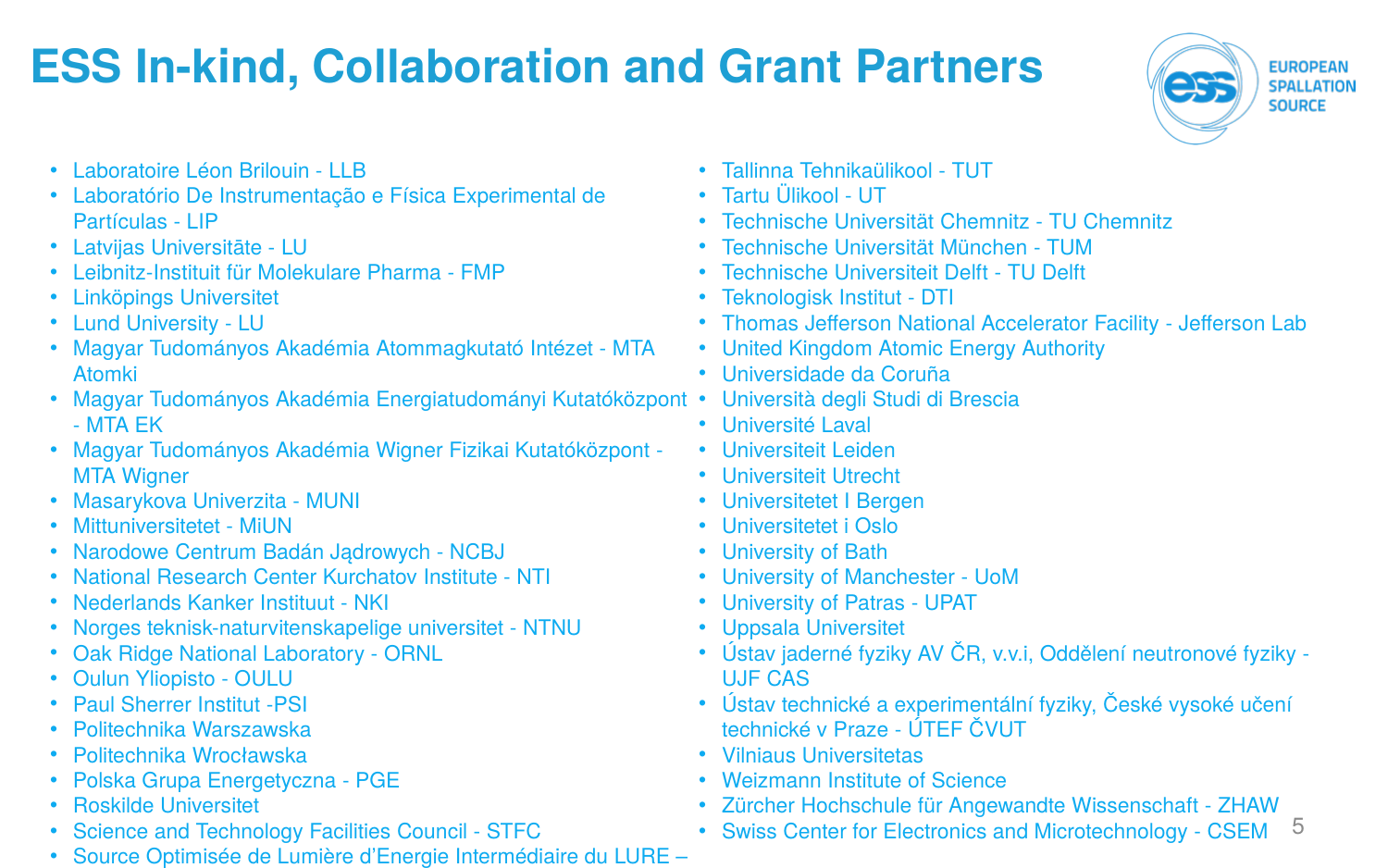

ESS In-kind, Collaboration and Grant Partners

Laboratoire Léon Brilouin - LLB
Laboratório De Instrumentação e Física Experimental de Partículas - LIP
Latvijas Universitāte - LU
Leibnitz-Instituit für Molekulare Pharma - FMP
Linköpings Universitet
Lund University - LU
Magyar Tudományos Akadémia Atommagkutató Intézet - MTA Atomki
Magyar Tudományos Akadémia Energiatudományi Kutatóközpont - MTA EK
Magyar Tudományos Akadémia Wigner Fizikai Kutatóközpont - MTA Wigner
Masarykova Univerzita - MUNI
Mittuniversitetet - MiUN
Narodowe Centrum Badán Jądrowych - NCBJ
National Research Center Kurchatov Institute - NTI
Nederlands Kanker Instituut - NKI
Norges teknisk-naturvitenskapelige universitet - NTNU
Oak Ridge National Laboratory - ORNL
Oulun Yliopisto - OULU
Paul Sherrer Institut -PSI
Politechnika Warszawska
Politechnika Wrocławska
Polska Grupa Energetyczna - PGE
Roskilde Universitet
Science and Technology Facilities Council - STFC
Source Optimisée de Lumière d’Energie Intermédiaire du LURE – SOLEIL
Stanford University National Accelerator Laboratory - SLAC
Stockholms Universitet
Tallinna Tehnikaülikool - TUT
Tartu Ülikool - UT
Technische Universität Chemnitz - TU Chemnitz
Technische Universität München - TUM
Technische Universiteit Delft - TU Delft
Teknologisk Institut - DTI
Thomas Jefferson National Accelerator Facility - Jefferson Lab
United Kingdom Atomic Energy Authority
Universidade da Coruña
Università degli Studi di Brescia
Université Laval
Universiteit Leiden
Universiteit Utrecht
Universitetet I Bergen
Universitetet i Oslo
University of Bath
University of Manchester - UoM
University of Patras - UPAT
Uppsala Universitet
Ústav jaderné fyziky AV ČR, v.v.i, Oddělení neutronové fyziky - UJF CAS
Ústav technické a experimentální fyziky, České vysoké učení technické v Praze - ÚTEF ČVUT
Vilniaus Universitetas
Weizmann Institute of Science
Zürcher Hochschule für Angewandte Wissenschaft - ZHAW
Swiss Center for Electronics and Microtechnology - CSEM
5